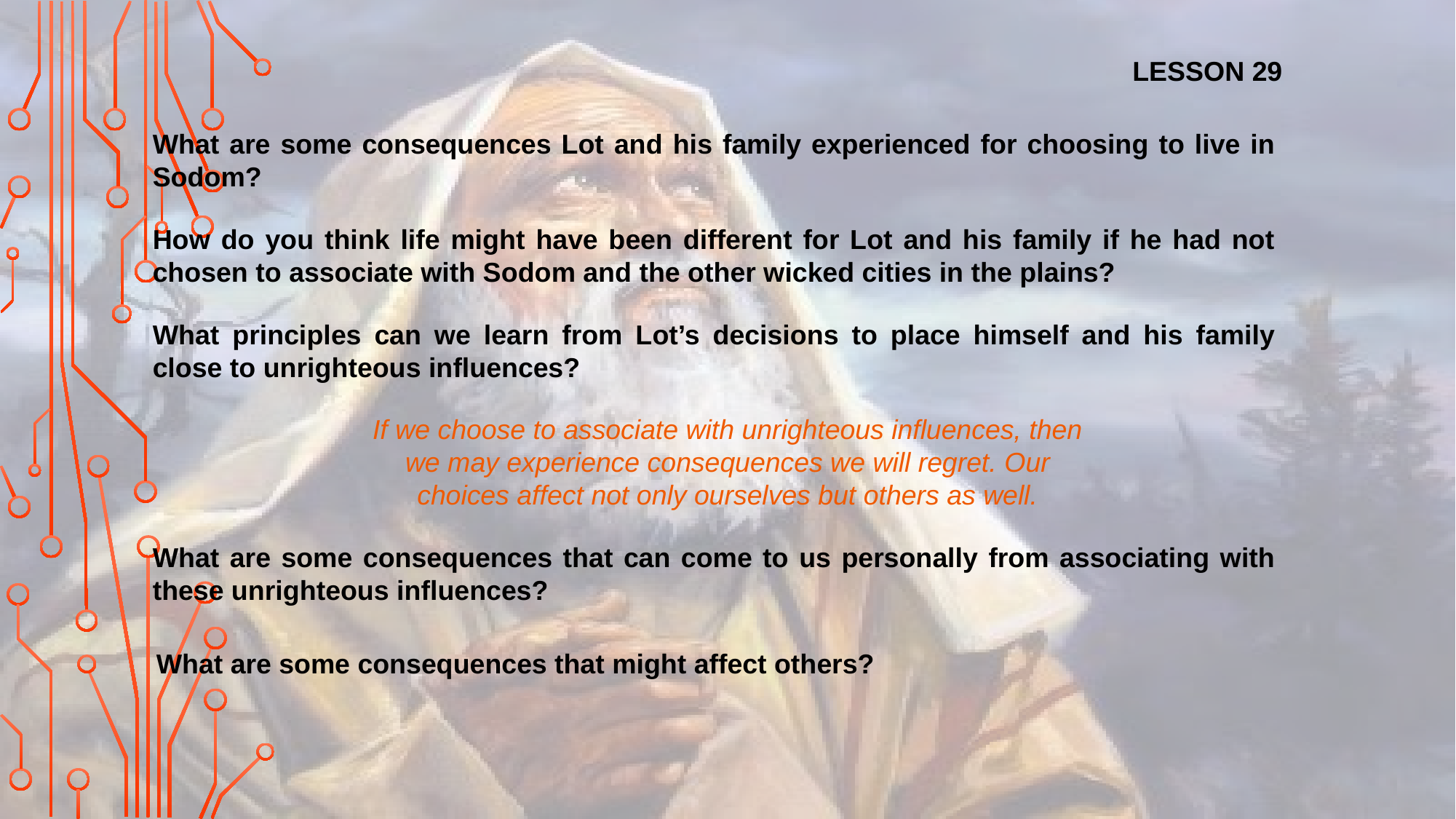

LESSON 29
What are some consequences Lot and his family experienced for choosing to live in Sodom?
How do you think life might have been different for Lot and his family if he had not chosen to associate with Sodom and the other wicked cities in the plains?
What principles can we learn from Lot’s decisions to place himself and his family close to unrighteous influences?
If we choose to associate with unrighteous influences, then we may experience consequences we will regret. Our choices affect not only ourselves but others as well.
What are some consequences that can come to us personally from associating with these unrighteous influences?
What are some consequences that might affect others?